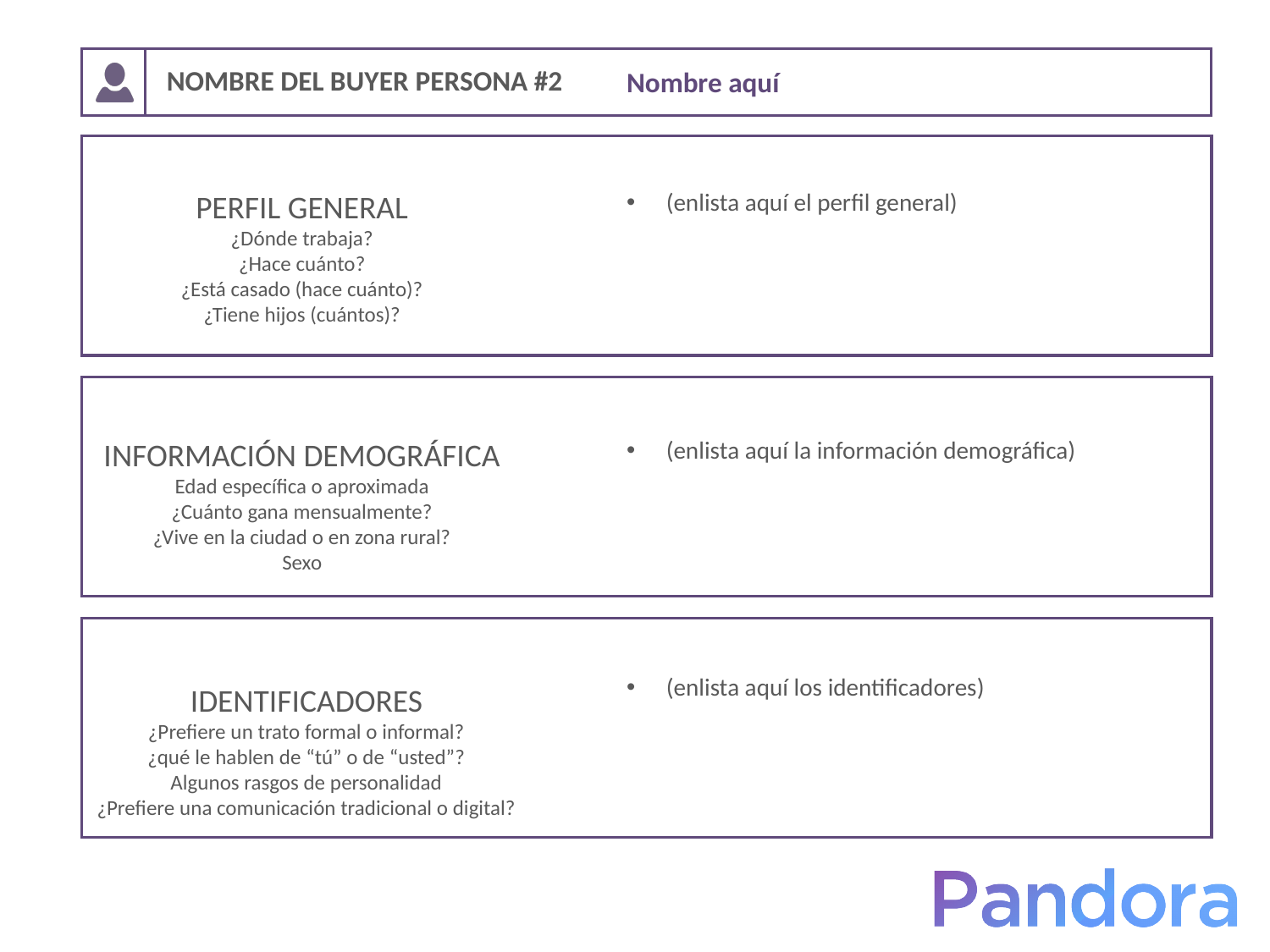

NOMBRE DEL BUYER PERSONA #2
Nombre aquí
PERFIL GENERAL
¿Dónde trabaja?
¿Hace cuánto?
¿Está casado (hace cuánto)?
¿Tiene hijos (cuántos)?
(enlista aquí el perfil general)
INFORMACIÓN DEMOGRÁFICA
Edad específica o aproximada
¿Cuánto gana mensualmente?
¿Vive en la ciudad o en zona rural?
Sexo
(enlista aquí la información demográfica)
(enlista aquí los identificadores)
IDENTIFICADORES
¿Prefiere un trato formal o informal?
¿qué le hablen de “tú” o de “usted”?
Algunos rasgos de personalidad
¿Prefiere una comunicación tradicional o digital?